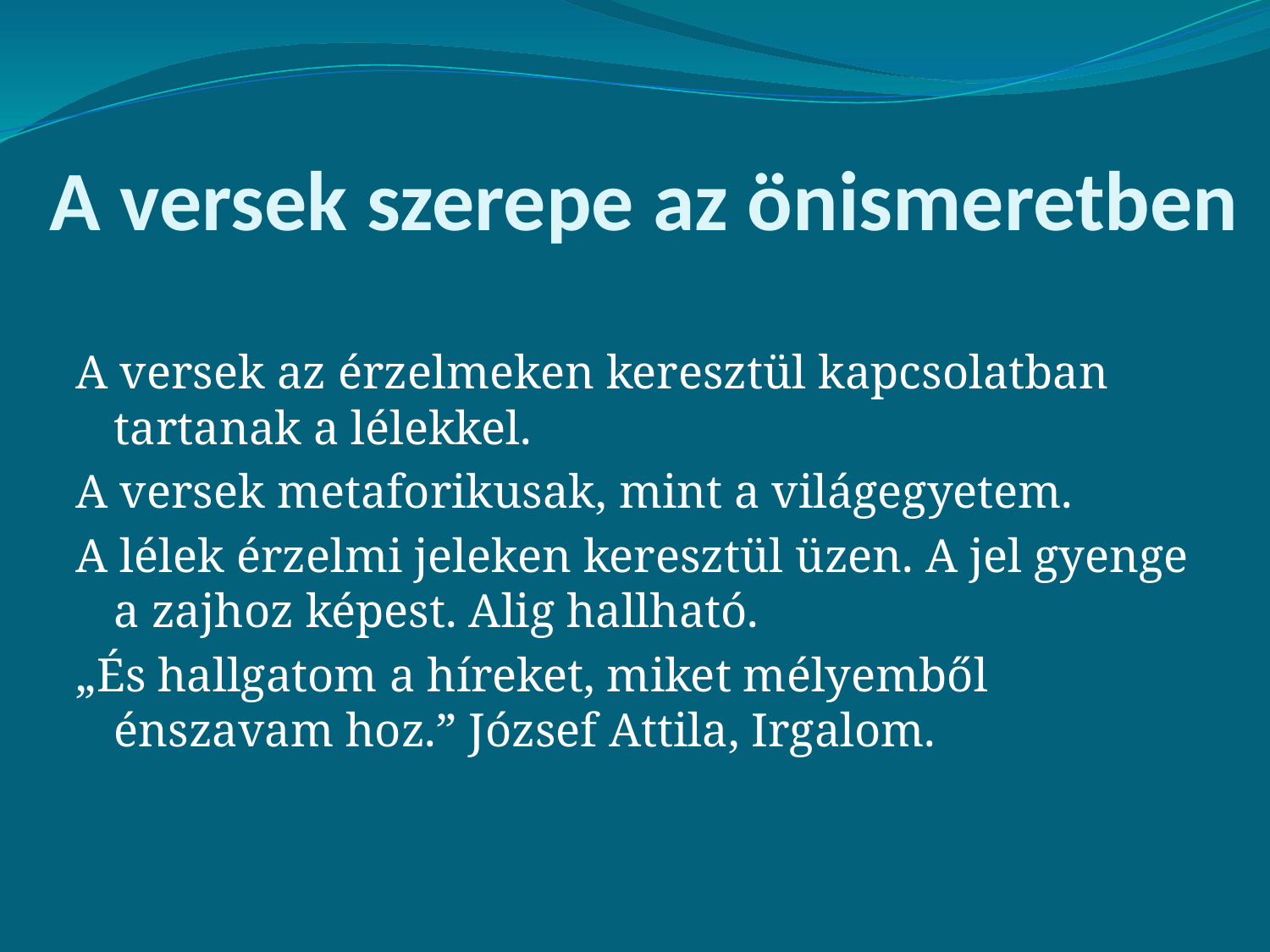

# A versek szerepe az önismeretben
A versek az érzelmeken keresztül kapcsolatban tartanak a lélekkel.
A versek metaforikusak, mint a világegyetem.
A lélek érzelmi jeleken keresztül üzen. A jel gyenge a zajhoz képest. Alig hallható.
„És hallgatom a híreket, miket mélyemből énszavam hoz.” József Attila, Irgalom.